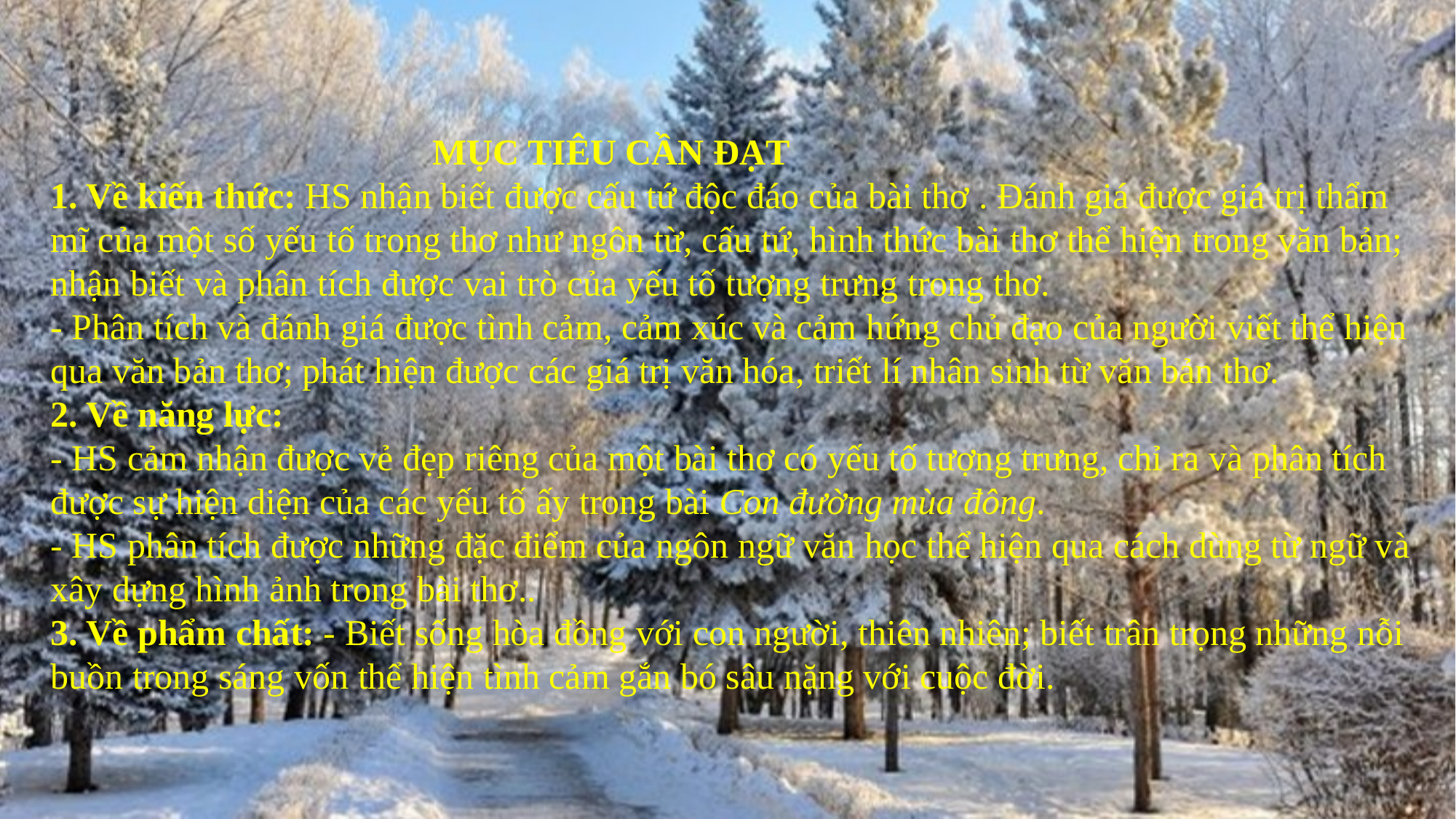

MỤC TIÊU CẦN ĐẠT
1. Về kiến thức: HS nhận biết được cấu tứ độc đáo của bài thơ . Đánh giá được giá trị thẩm mĩ của một số yếu tố trong thơ như ngôn từ, cấu tứ, hình thức bài thơ thể hiện trong văn bản; nhận biết và phân tích được vai trò của yếu tố tượng trưng trong thơ.
- Phân tích và đánh giá được tình cảm, cảm xúc và cảm hứng chủ đạo của người viết thể hiện qua văn bản thơ; phát hiện được các giá trị văn hóa, triết lí nhân sinh từ văn bản thơ.
2. Về năng lực:
- HS cảm nhận được vẻ đẹp riêng của một bài thơ có yếu tố tượng trưng, chỉ ra và phân tích được sự hiện diện của các yếu tố ấy trong bài Con đường mùa đông.
- HS phân tích được những đặc điểm của ngôn ngữ văn học thể hiện qua cách dùng từ ngữ và xây dựng hình ảnh trong bài thơ..
3. Về phẩm chất: - Biết sống hòa đồng với con người, thiên nhiên; biết trân trọng những nỗi buồn trong sáng vốn thể hiện tình cảm gắn bó sâu nặng với cuộc đời.